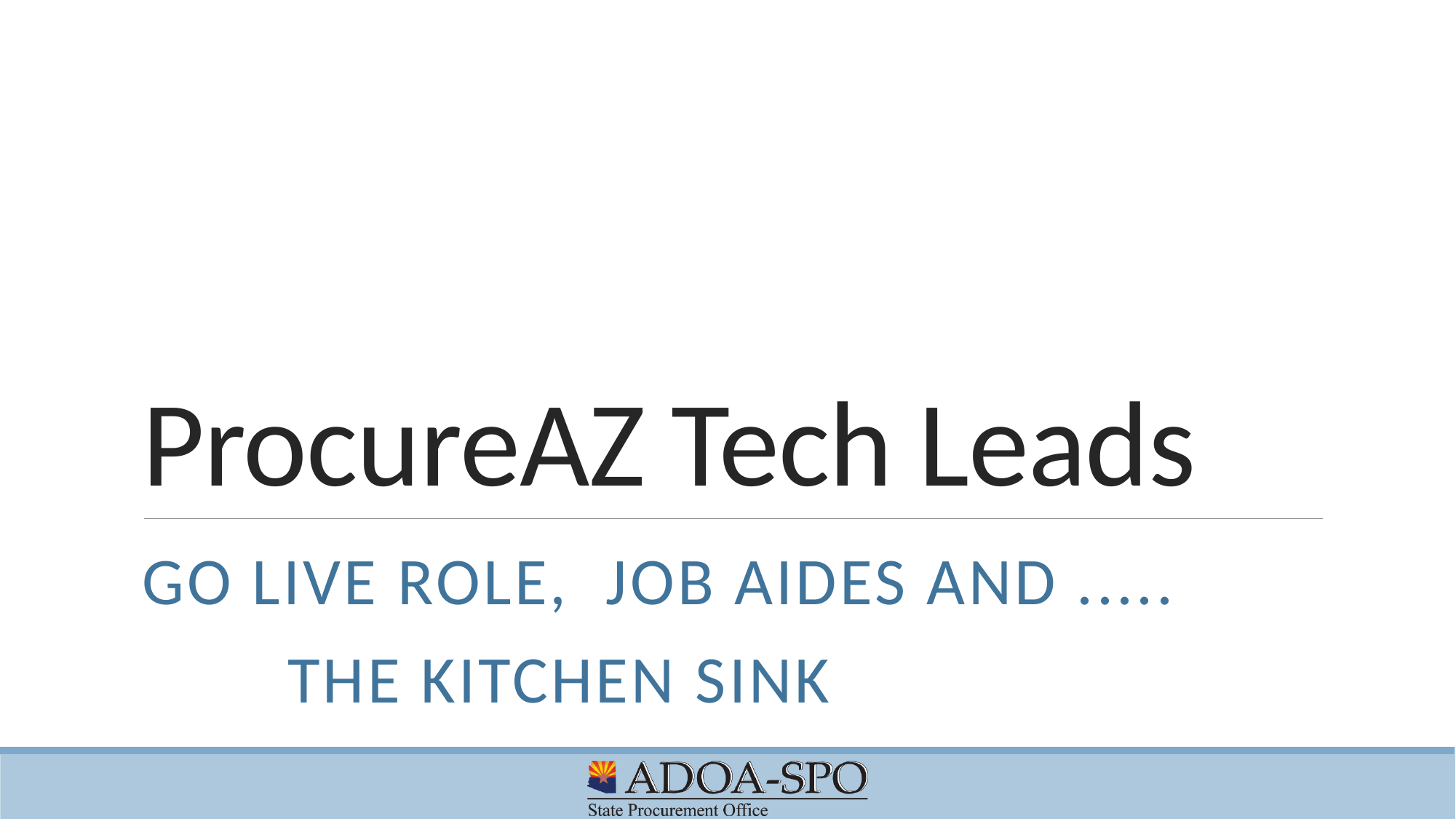

# ProcureAZ Tech Leads
Go Live role,  Job aides and .....
        the Kitchen sink